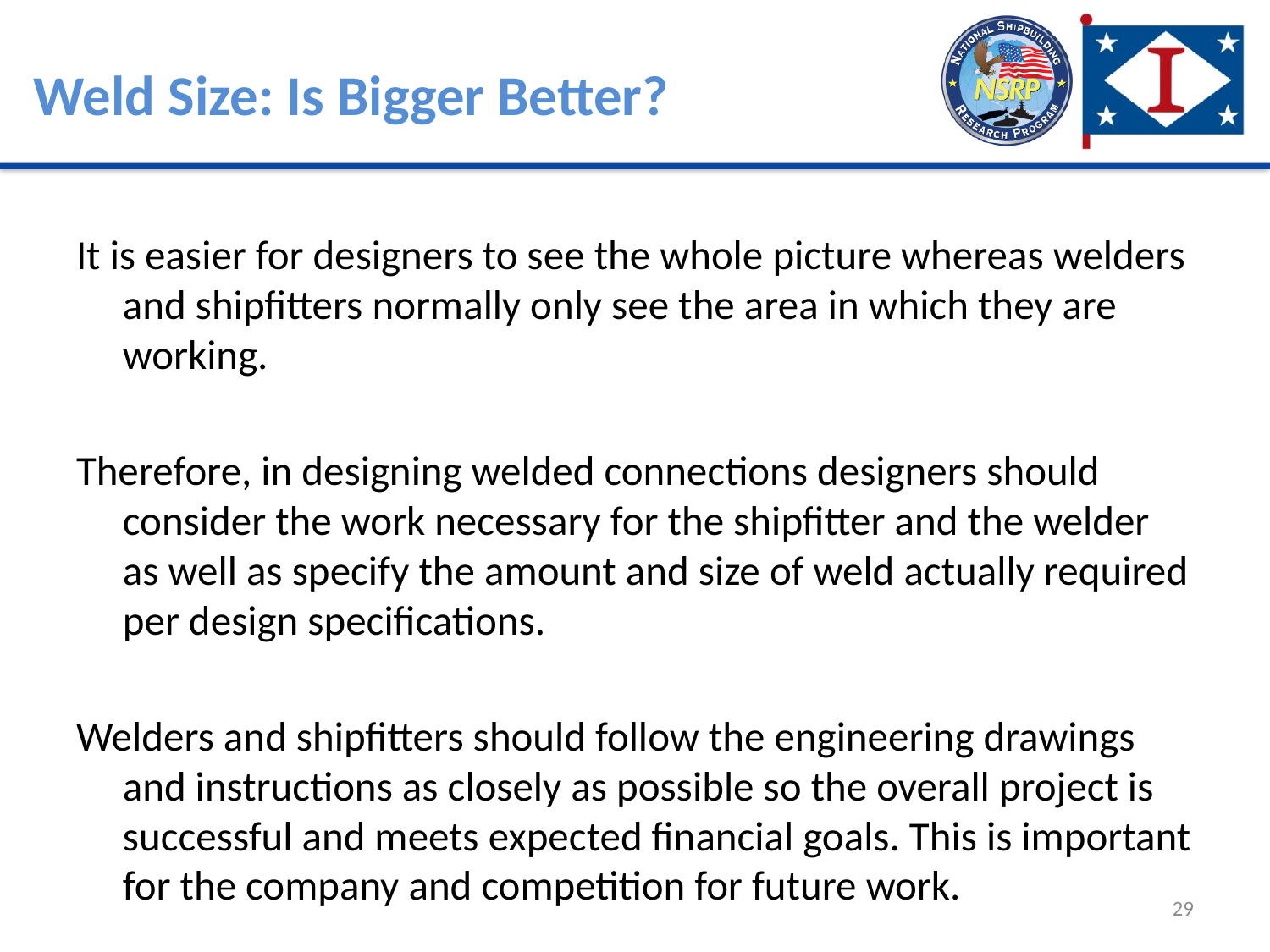

Weld Size: Is Bigger Better?
It is easier for designers to see the whole picture whereas welders and shipfitters normally only see the area in which they are working.

Therefore, in designing welded connections designers should consider the work necessary for the shipfitter and the welder as well as specify the amount and size of weld actually required per design specifications.

Welders and shipfitters should follow the engineering drawings and instructions as closely as possible so the overall project is successful and meets expected financial goals. This is important for the company and competition for future work.
29